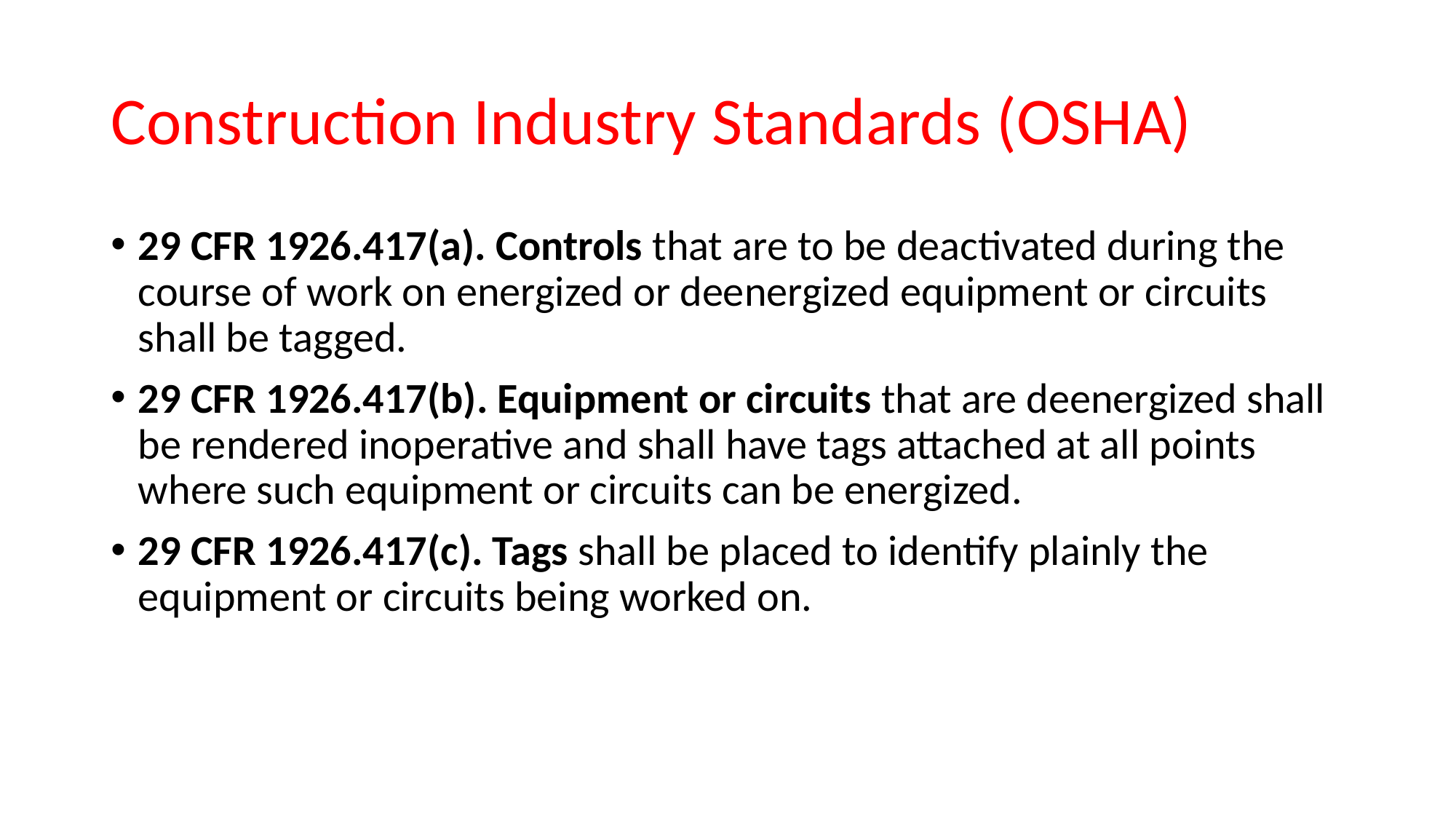

# Construction Industry Standards (OSHA)
29 CFR 1926.417(a). Controls that are to be deactivated during the course of work on energized or deenergized equipment or circuits shall be tagged.
29 CFR 1926.417(b). Equipment or circuits that are deenergized shall be rendered inoperative and shall have tags attached at all points where such equipment or circuits can be energized.
29 CFR 1926.417(c). Tags shall be placed to identify plainly the equipment or circuits being worked on.